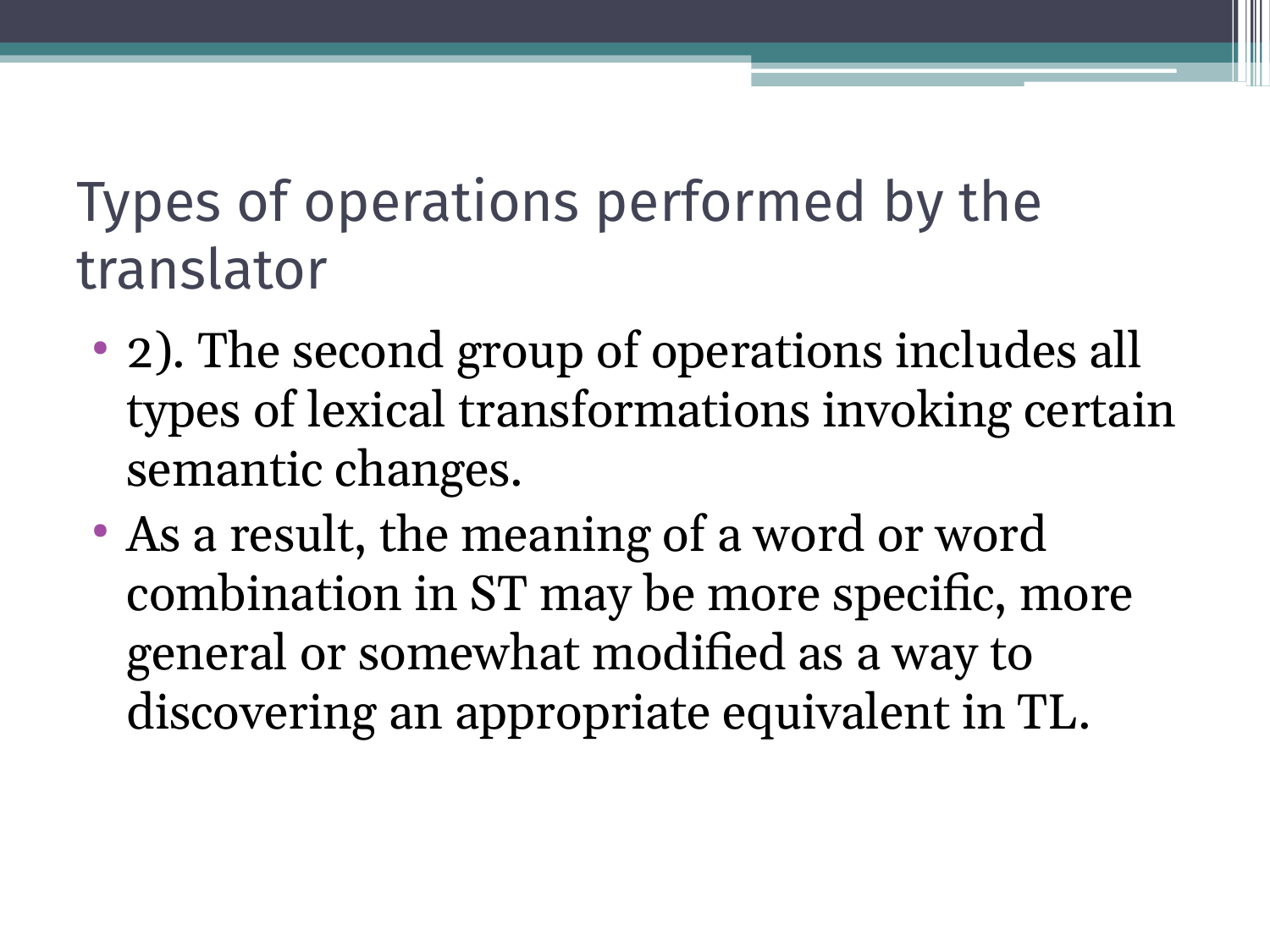

# Types of operations performed by the translator
2). The second group of operations includes all types of lexical transformations invoking certain semantic changes.
As a result, the meaning of a word or word combination in ST may be more specific, more general or somewhat modified as a way to discovering an appropriate equivalent in TL.